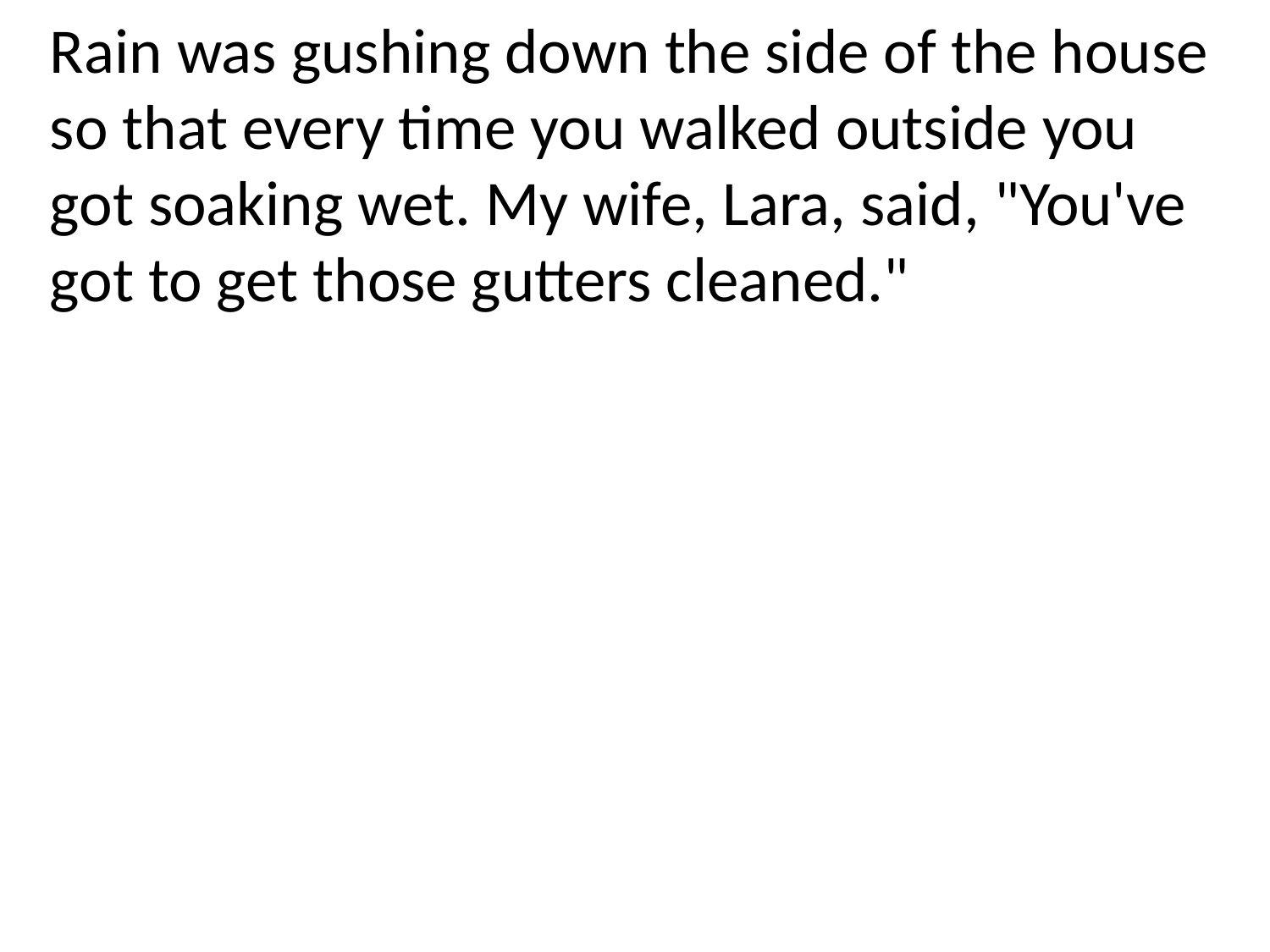

Rain was gushing down the side of the house so that every time you walked outside you got soaking wet. My wife, Lara, said, "You've got to get those gutters cleaned."